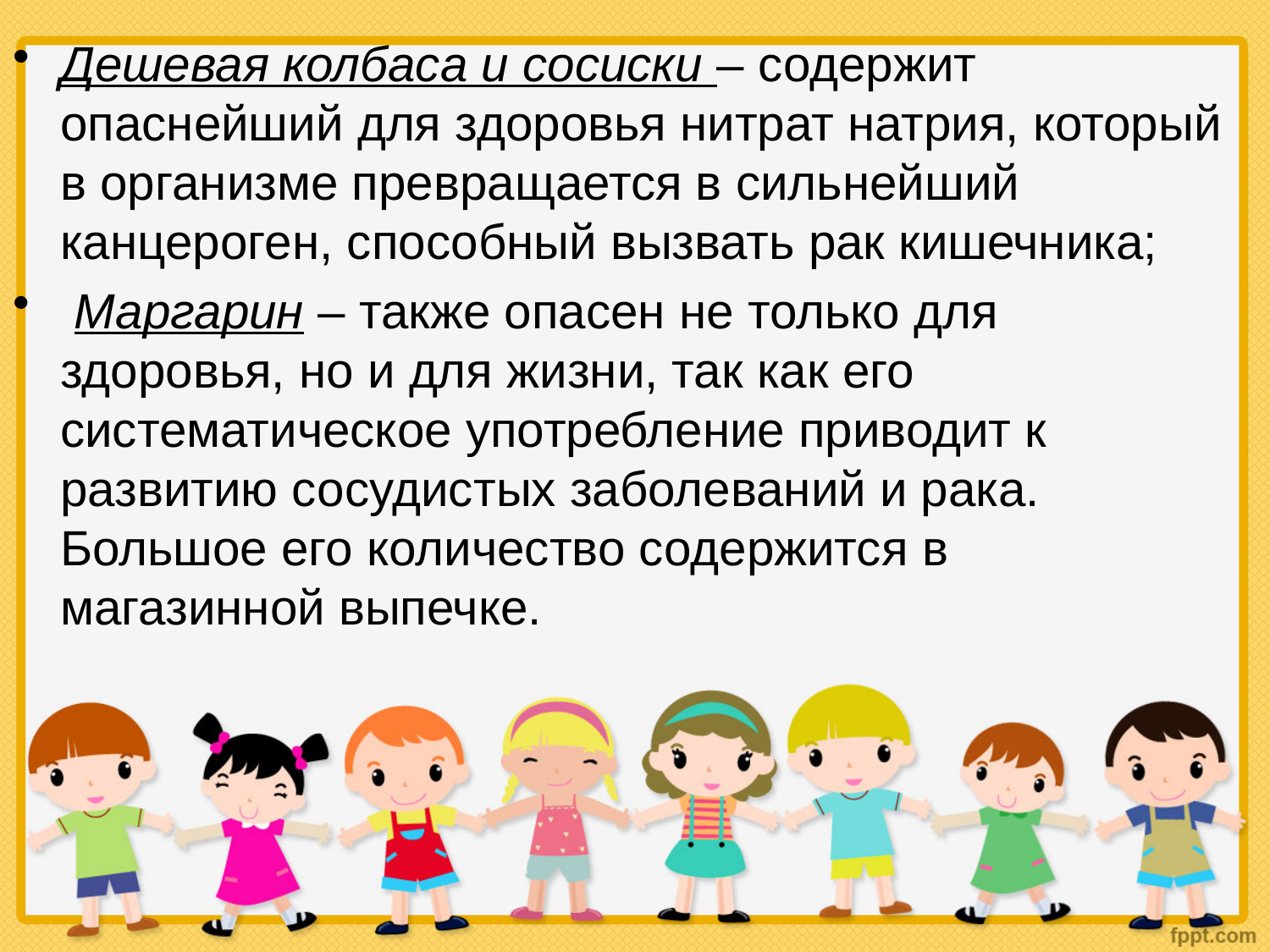

Дешевая колбаса и сосиски – содержит опаснейший для здоровья нитрат натрия, который в организме превращается в сильнейший канцероген, способный вызвать рак кишечника;
 Маргарин – также опасен не только для здоровья, но и для жизни, так как его систематическое употребление приводит к развитию сосудистых заболеваний и рака. Большое его количество содержится в магазинной выпечке.